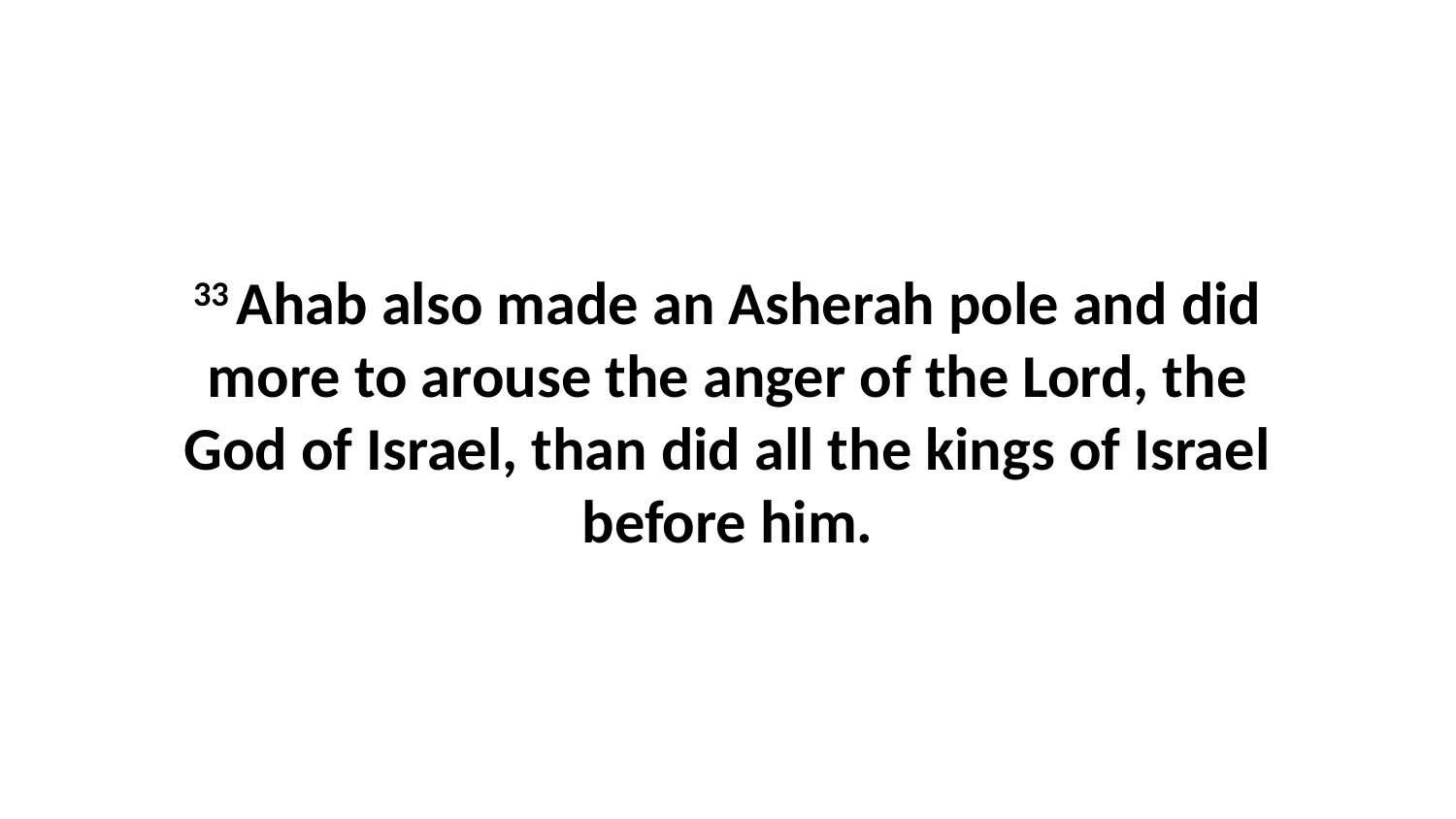

33 Ahab also made an Asherah pole and did more to arouse the anger of the Lord, the God of Israel, than did all the kings of Israel before him.